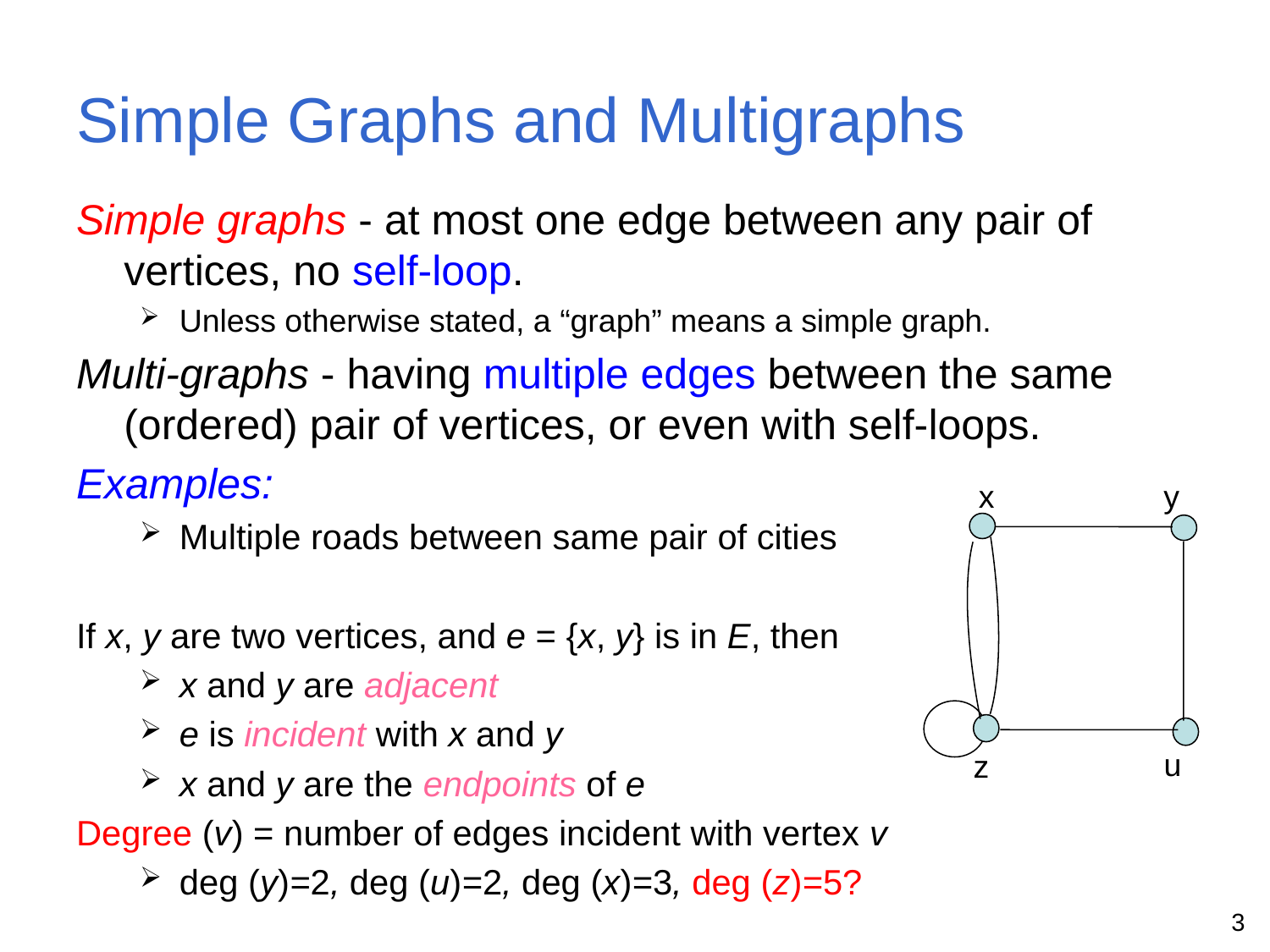

# Simple Graphs and Multigraphs
Simple graphs - at most one edge between any pair of vertices, no self-loop.
Unless otherwise stated, a “graph” means a simple graph.
Multi-graphs - having multiple edges between the same (ordered) pair of vertices, or even with self-loops.
Examples:
Multiple roads between same pair of cities

If x, y are two vertices, and e = {x, y} is in E, then
x and y are adjacent
e is incident with x and y
x and y are the endpoints of e
Degree (v) = number of edges incident with vertex v
deg (y)=2, deg (u)=2, deg (x)=3, deg (z)=5?
x
y

u
z